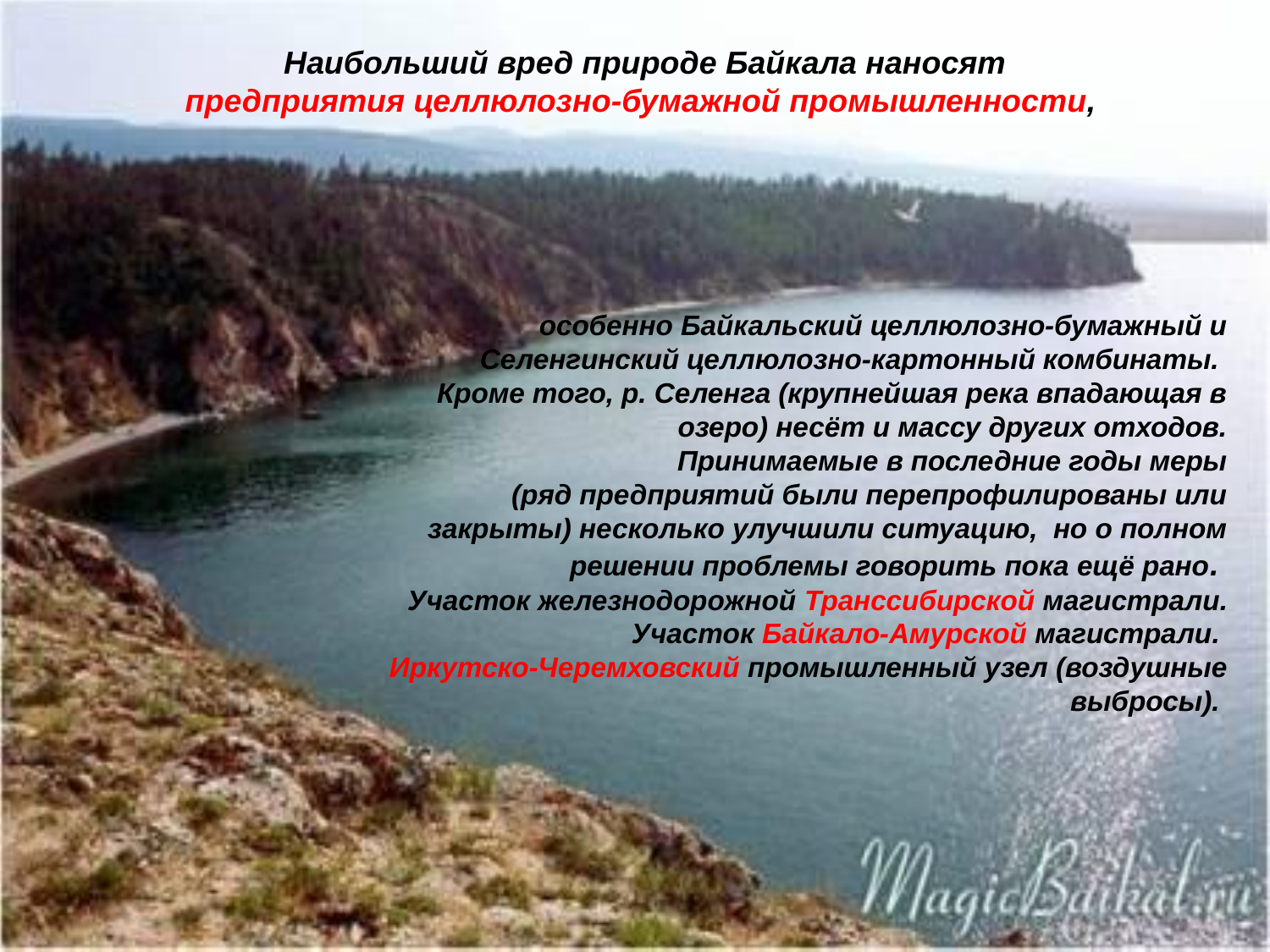

Наибольший вред природе Байкала наносят
предприятия целлюлозно-бумажной промышленности,
  
особенно Байкальский целлюлозно-бумажный и Селенгинский целлюлозно-картонный комбинаты.
Кроме того, р. Селенга (крупнейшая река впадающая в озеро) несёт и массу других отходов.
 Принимаемые в последние годы меры
 (ряд предприятий были перепрофилированы или закрыты) несколько улучшили ситуацию,  но о полном решении проблемы говорить пока ещё рано.
Участок железнодорожной Транссибирской магистрали.
Участок Байкало-Амурской магистрали.
Иркутско-Черемховский промышленный узел (воздушные выбросы).